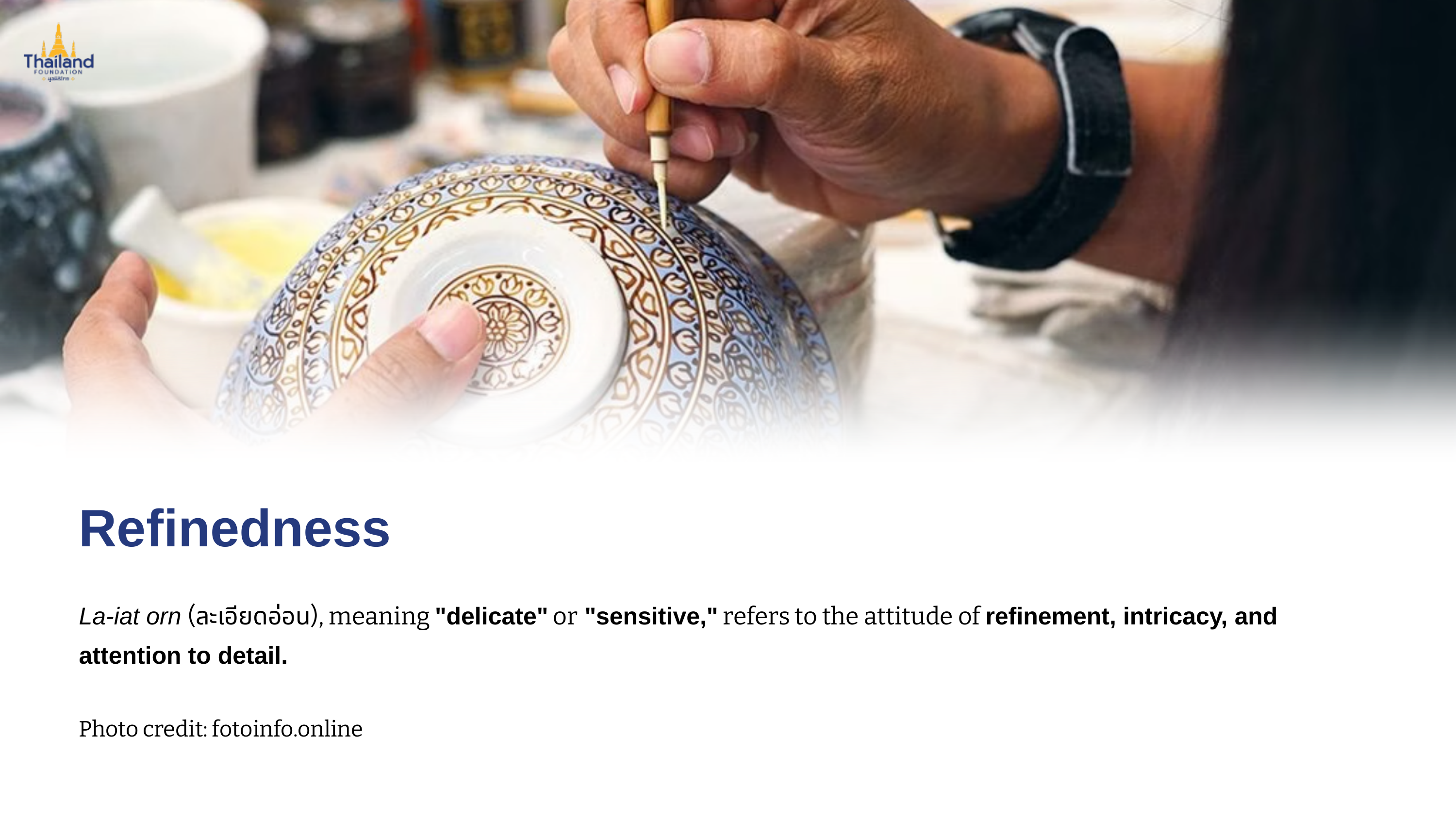

Refinedness
La-iat orn (ละเอียดอ่อน), meaning "delicate" or "sensitive," refers to the attitude of refinement, intricacy, and attention to detail.
Photo credit: fotoinfo.online